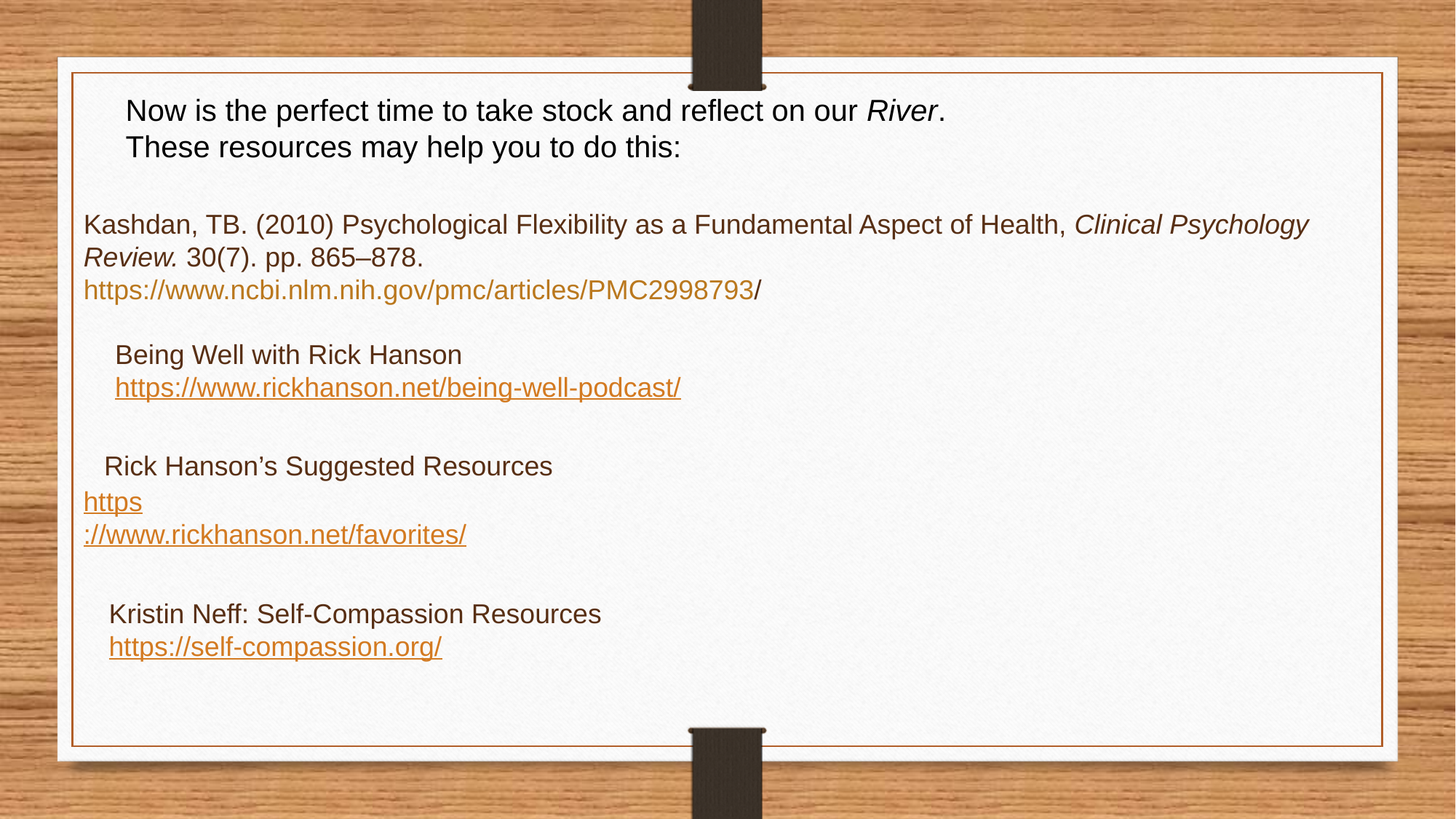

Now is the perfect time to take stock and reflect on our River.
These resources may help you to do this:

Kashdan, TB. (2010) Psychological Flexibility as a Fundamental Aspect of Health, Clinical Psychology Review. 30(7). pp. 865–878.
https://www.ncbi.nlm.nih.gov/pmc/articles/PMC2998793/
Being Well with Rick Hanson
https://www.rickhanson.net/being-well-podcast/
Rick Hanson’s Suggested Resources
https://www.rickhanson.net/favorites/
Kristin Neff: Self-Compassion Resources
https://self-compassion.org/